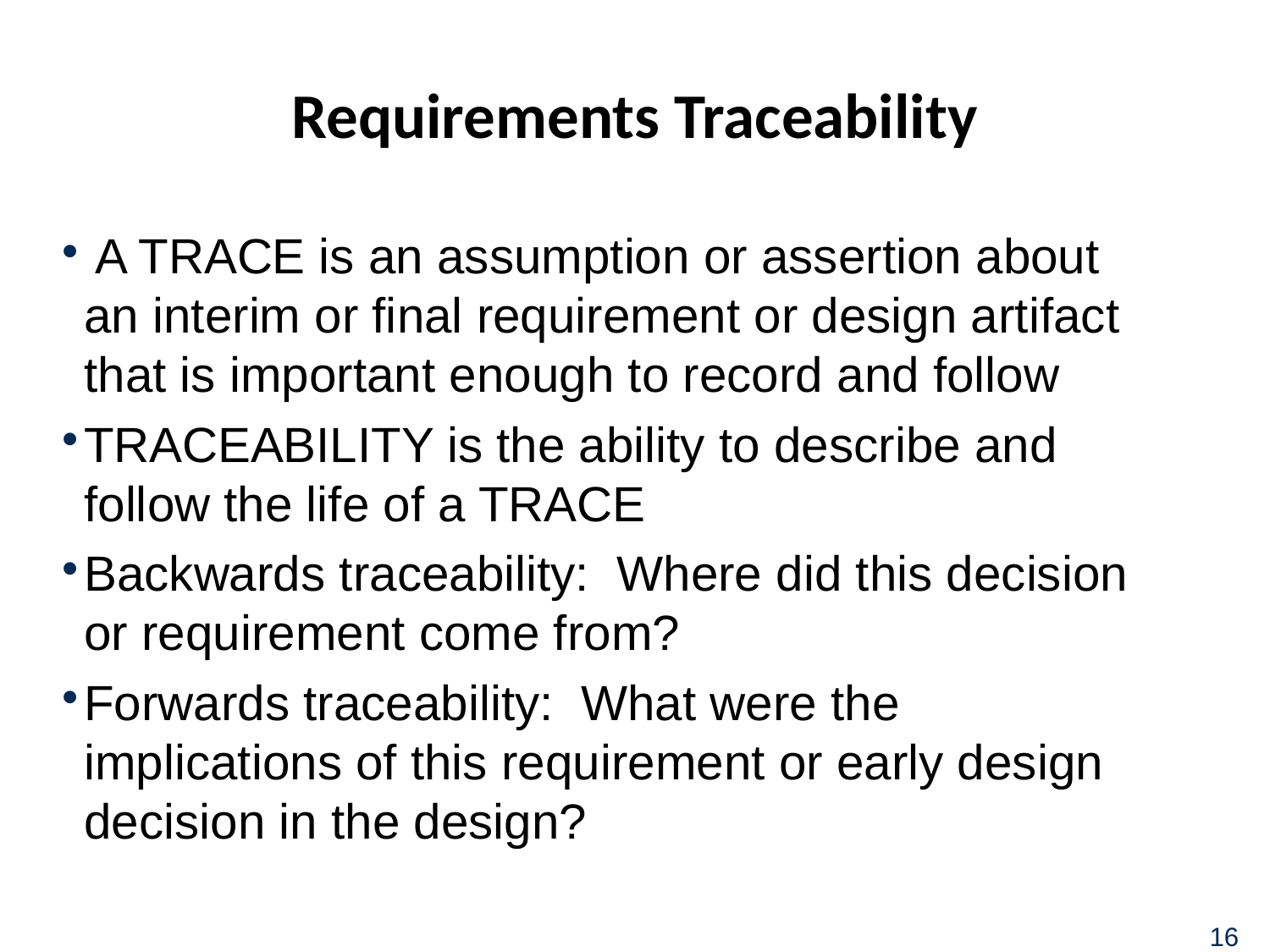

# Requirements Traceability

 A TRACE is an assumption or assertion about an interim or final requirement or design artifact that is important enough to record and follow
TRACEABILITY is the ability to describe and follow the life of a TRACE
Backwards traceability:  Where did this decision or requirement come from?
Forwards traceability:  What were the implications of this requirement or early design decision in the design?
16